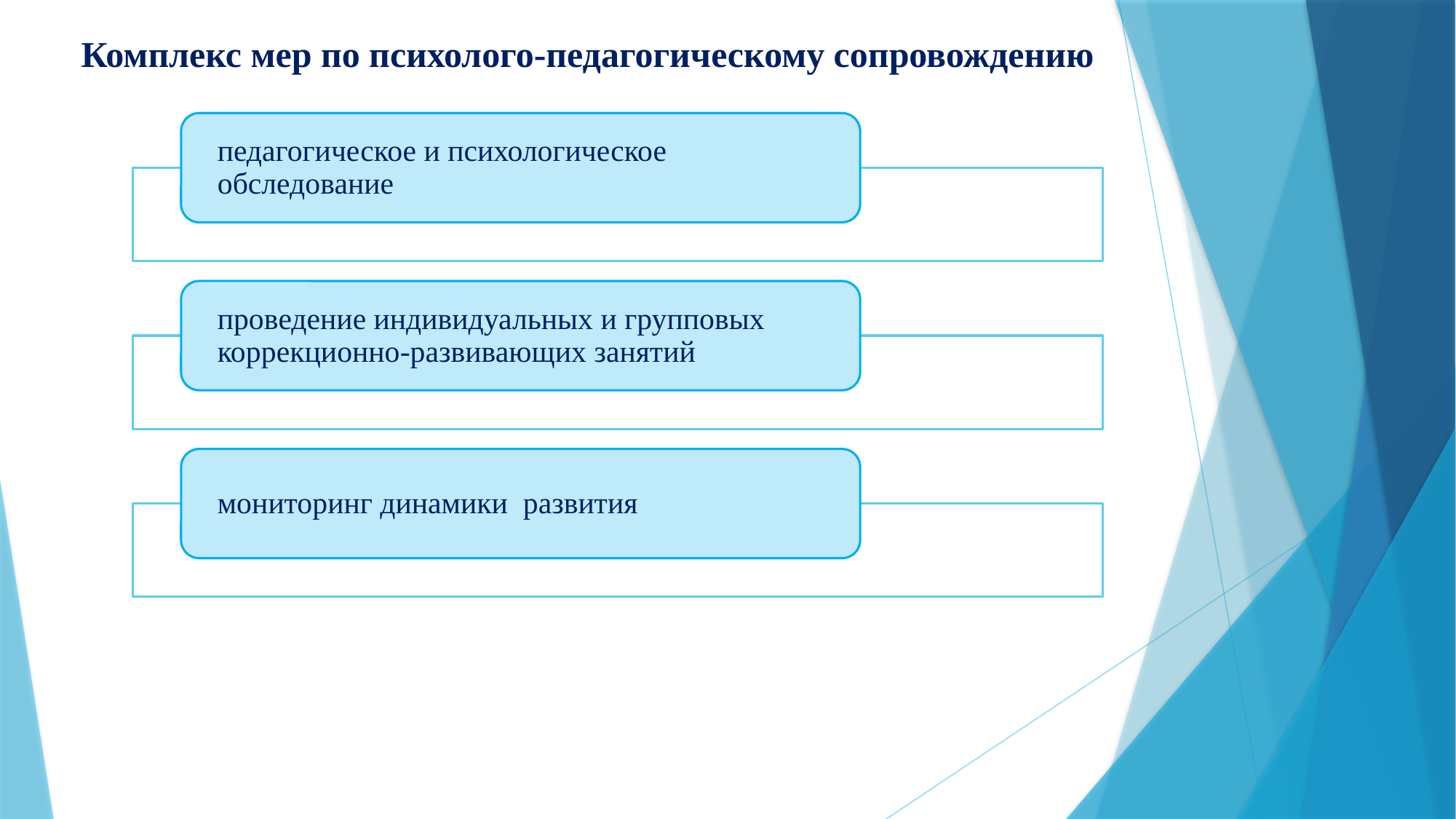

Комплекс мер по психолого-педагогическому сопровождению
педагогическое и психологическое обследование
проведение индивидуальных и групповых коррекционно-развивающих занятий
мониторинг динамики  развития